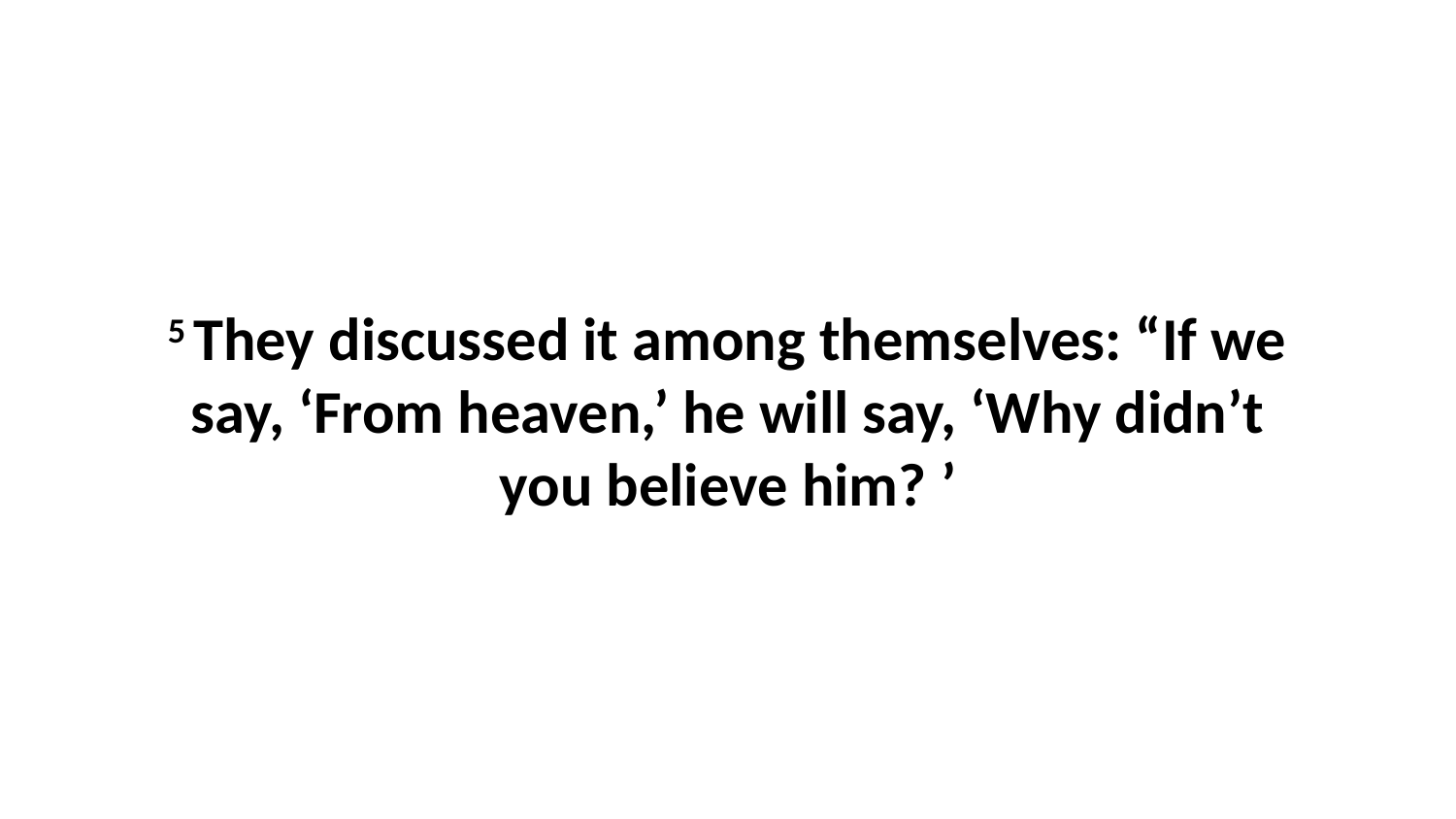

5 They discussed it among themselves: “If we say, ‘From heaven,’ he will say, ‘Why didn’t you believe him? ’